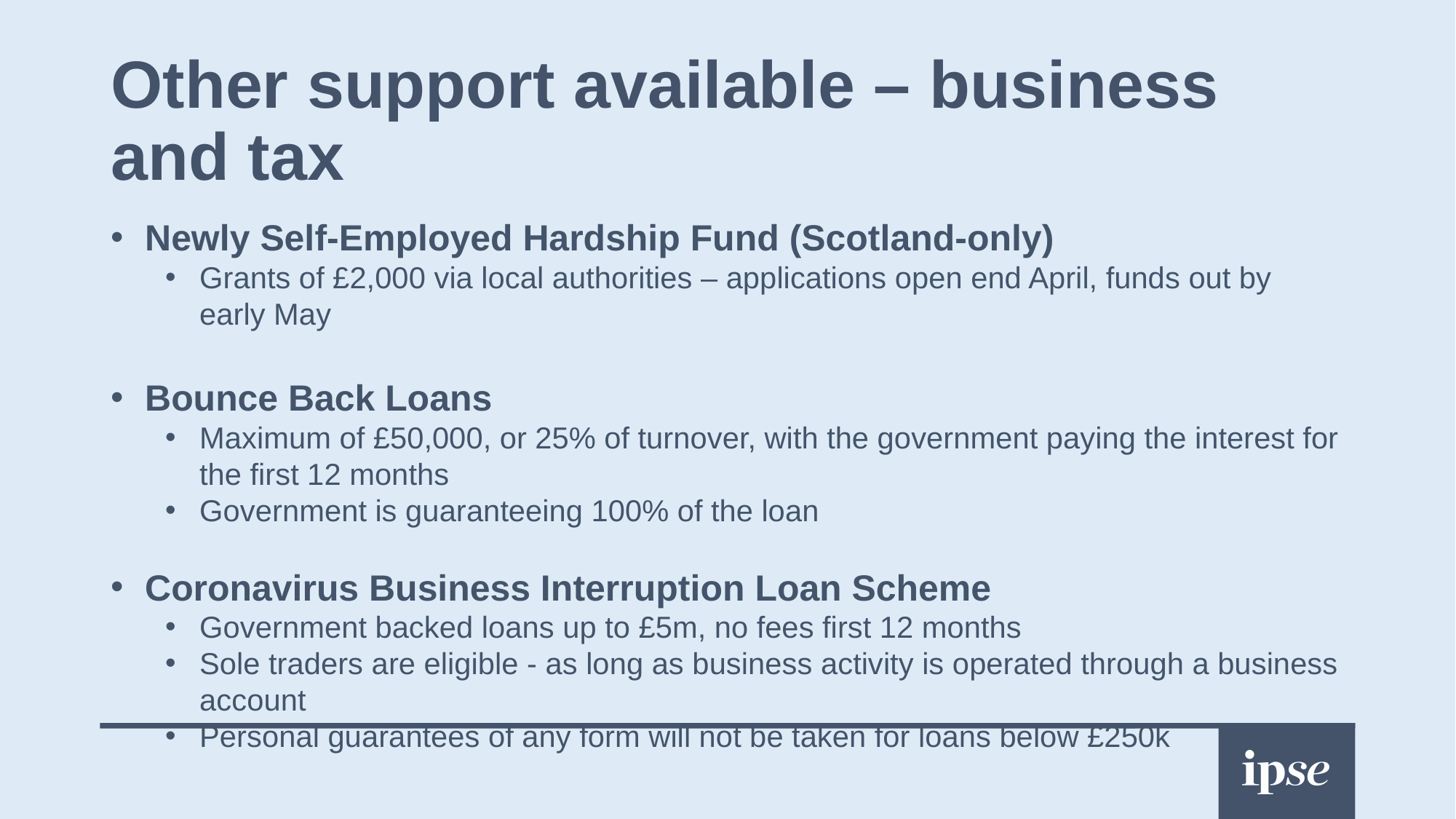

# Other support available – business and tax
Newly Self-Employed Hardship Fund (Scotland-only)
Grants of £2,000 via local authorities – applications open end April, funds out by early May

Bounce Back Loans
Maximum of £50,000, or 25% of turnover, with the government paying the interest for the first 12 months
Government is guaranteeing 100% of the loan

Coronavirus Business Interruption Loan Scheme
Government backed loans up to £5m, no fees first 12 months
Sole traders are eligible - as long as business activity is operated through a business account
Personal guarantees of any form will not be taken for loans below £250k